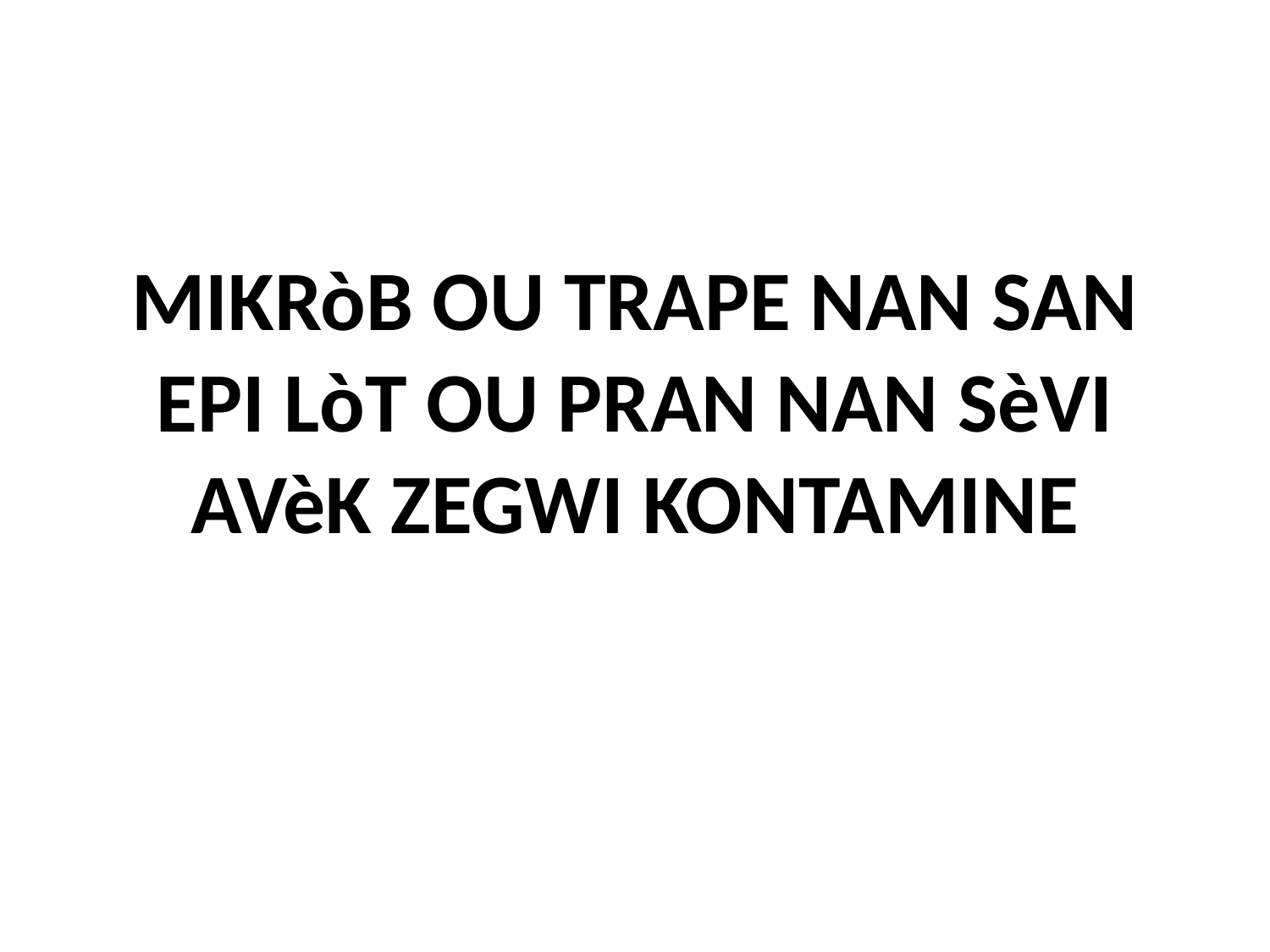

# MIKRòB OU TRAPE NAN SAN EPI LòT OU PRAN NAN SèVI AVèK ZEGWI KONTAMINE